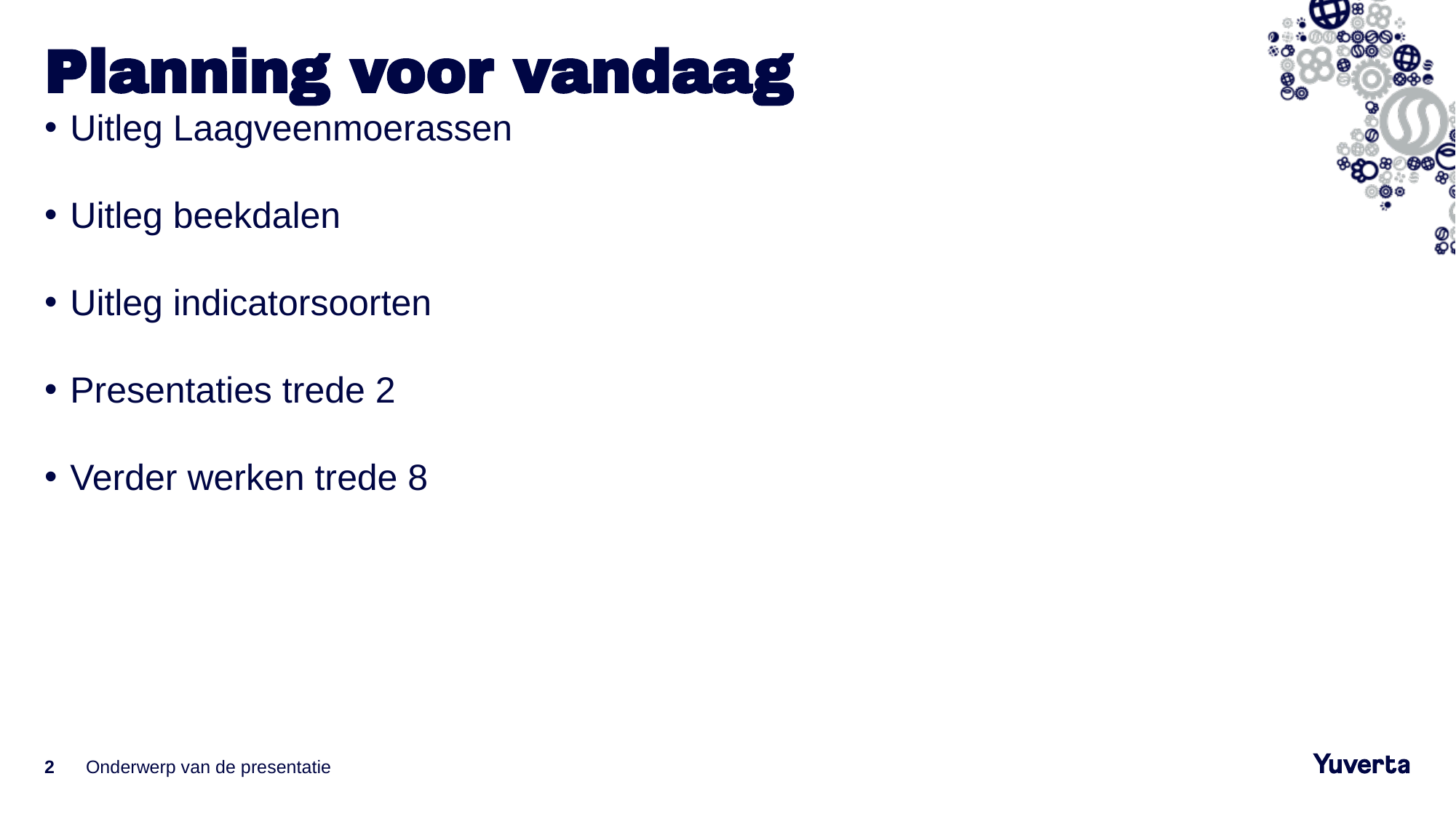

# Planning voor vandaag
Uitleg Laagveenmoerassen

Uitleg beekdalen

Uitleg indicatorsoorten

Presentaties trede 2

Verder werken trede 8
2
Onderwerp van de presentatie
14-6-2022